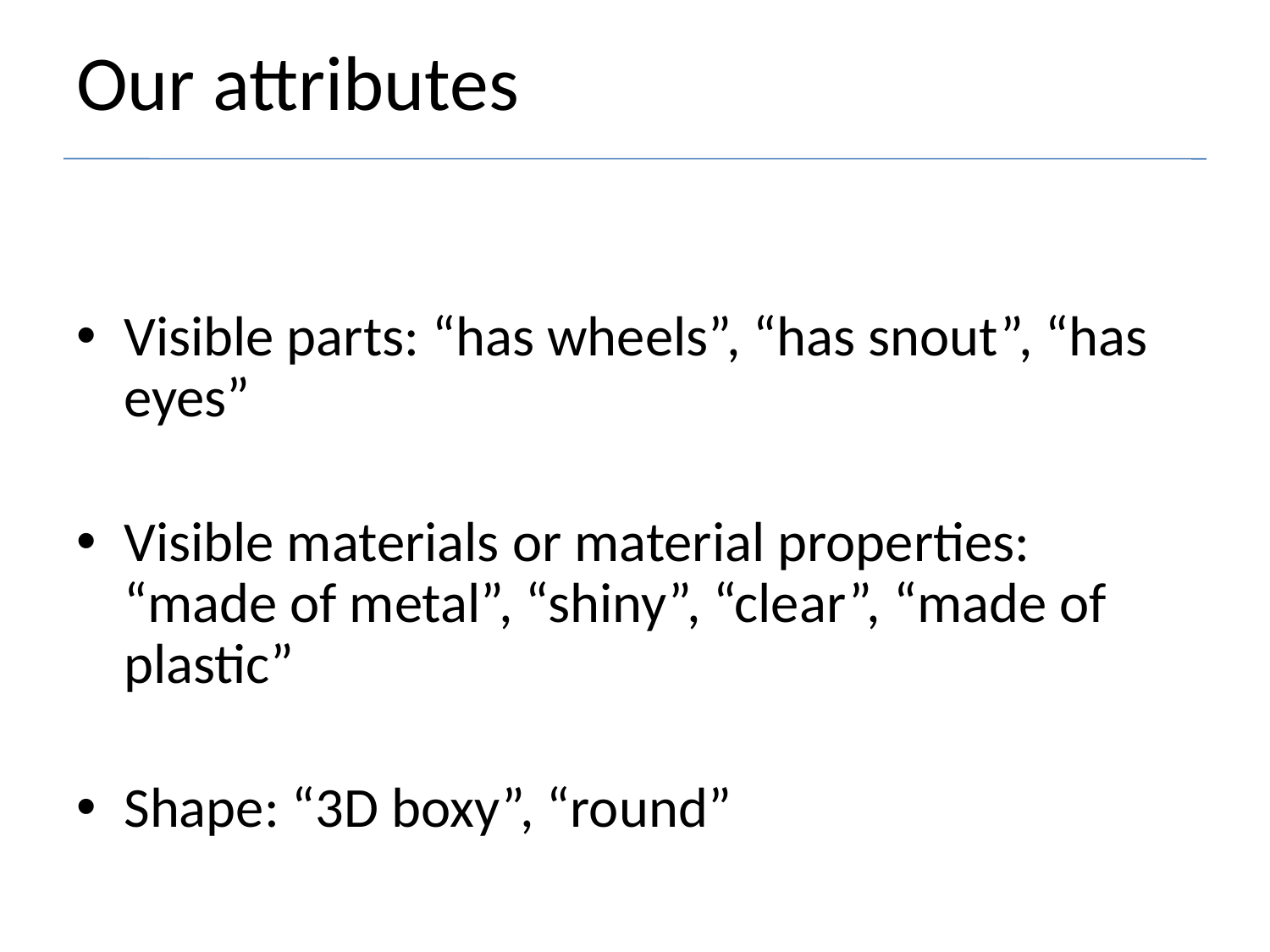

# Our attributes

Visible parts: “has wheels”, “has snout”, “has eyes”

Visible materials or material properties: “made of metal”, “shiny”, “clear”, “made of plastic”

Shape: “3D boxy”, “round”